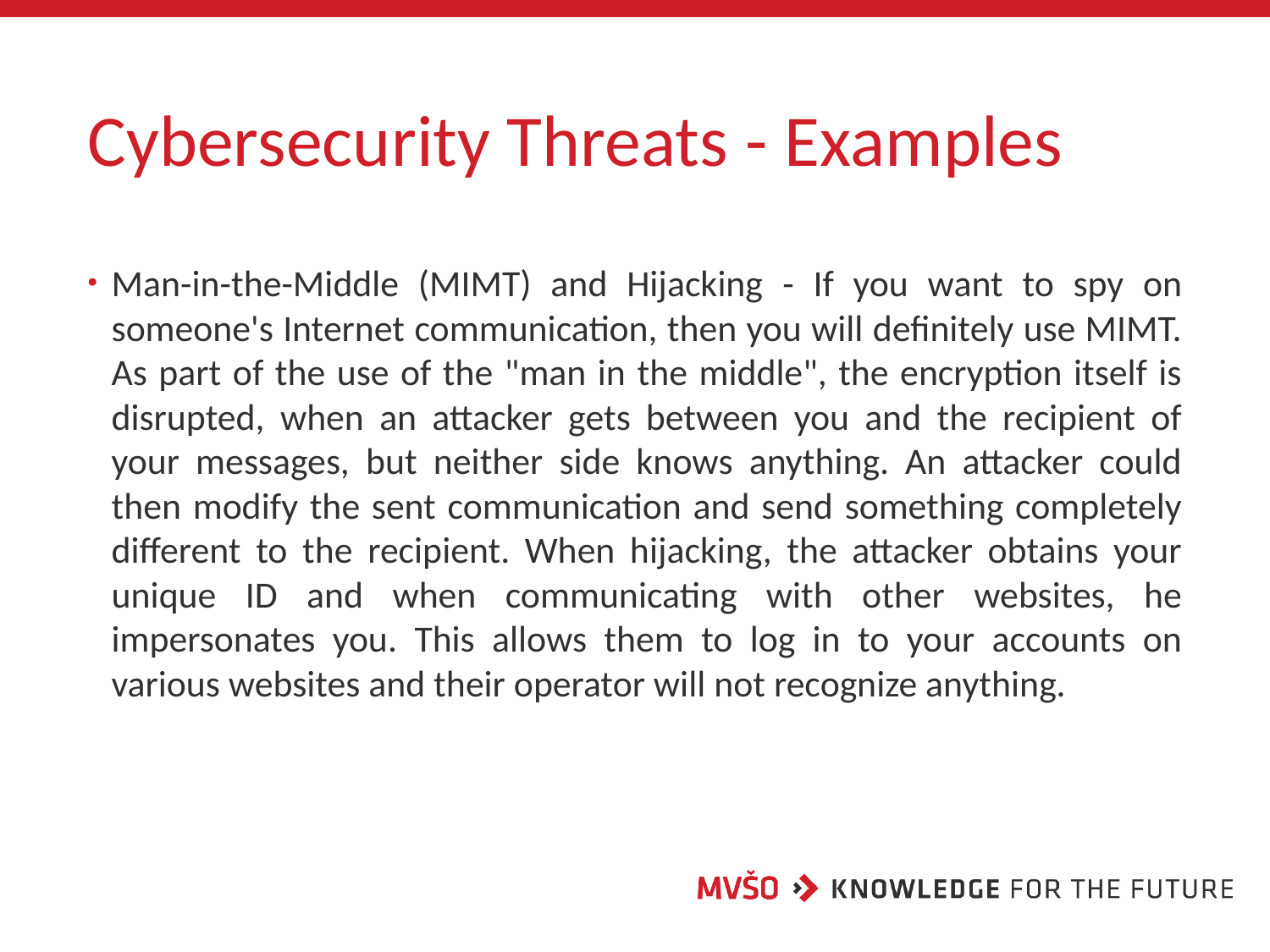

# Cybersecurity Threats - Examples
Man-in-the-Middle (MIMT) and Hijacking - If you want to spy on someone's Internet communication, then you will definitely use MIMT. As part of the use of the "man in the middle", the encryption itself is disrupted, when an attacker gets between you and the recipient of your messages, but neither side knows anything. An attacker could then modify the sent communication and send something completely different to the recipient. When hijacking, the attacker obtains your unique ID and when communicating with other websites, he impersonates you. This allows them to log in to your accounts on various websites and their operator will not recognize anything.